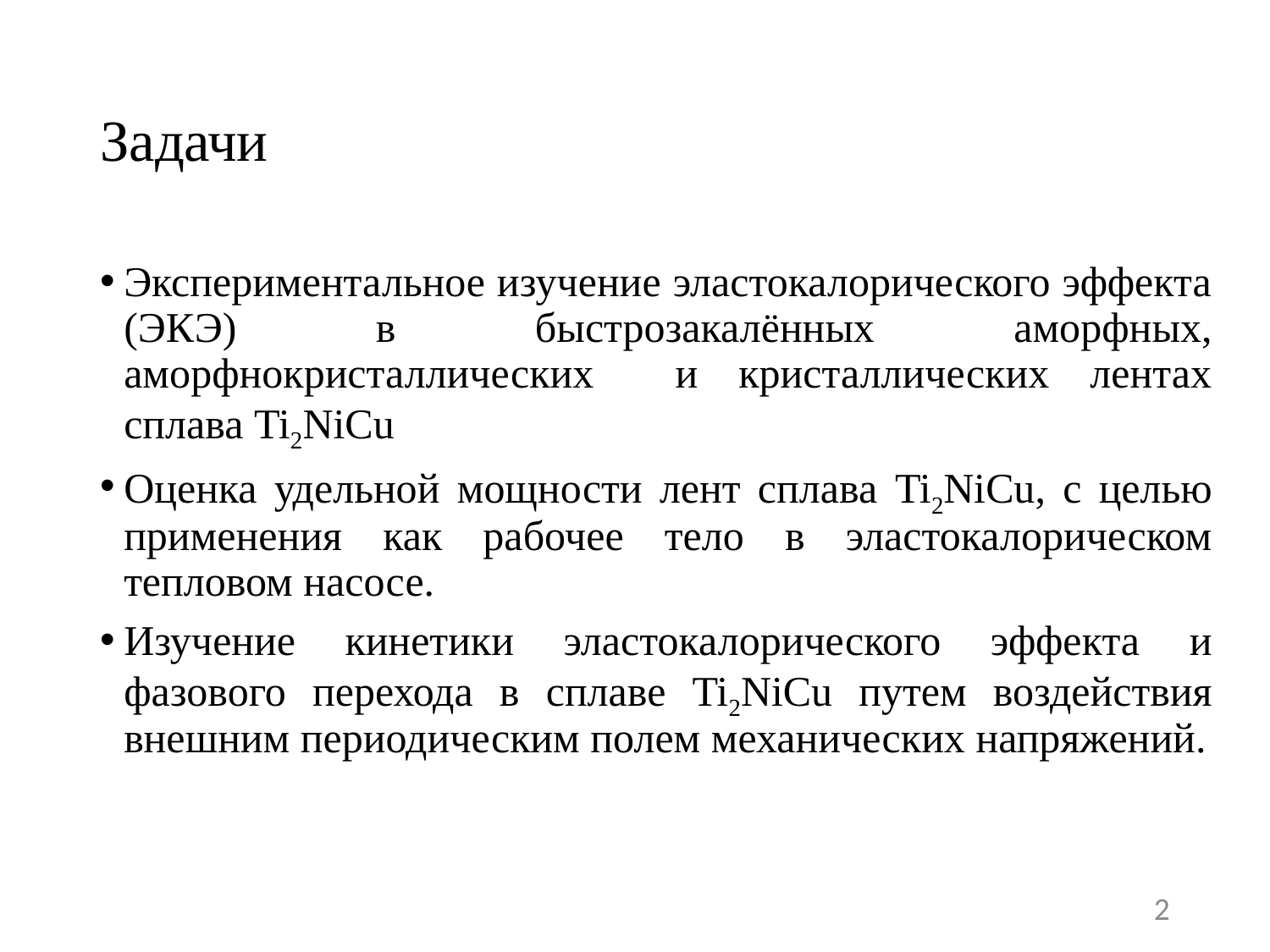

# Задачи
Экспериментальное изучение эластокалорического эффекта (ЭКЭ) в быстрозакалённых аморфных, аморфнокристаллических  и кристаллических лентах сплава Ti2NiCu
Оценка удельной мощности лент сплава Ti2NiCu, с целью применения как рабочее тело в эластокалорическом тепловом насосе.
Изучение кинетики эластокалорического эффекта и фазового перехода в сплаве Ti2NiCu путем воздействия внешним периодическим полем механических напряжений.
2